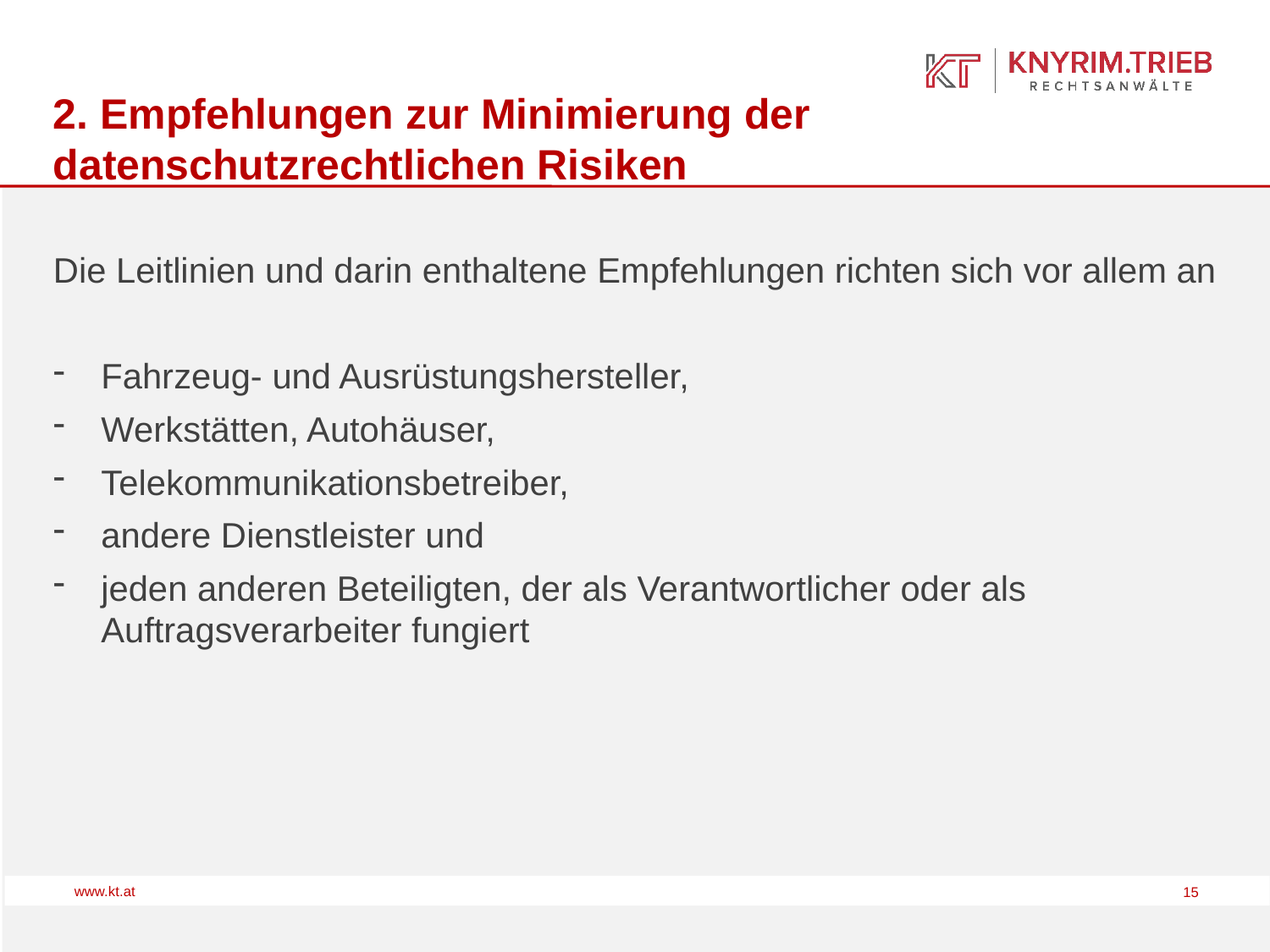

# 2. Empfehlungen zur Minimierung der datenschutzrechtlichen Risiken

Die Leitlinien und darin enthaltene Empfehlungen richten sich vor allem an

Fahrzeug- und Ausrüstungshersteller,
Werkstätten, Autohäuser,
Telekommunikationsbetreiber,
andere Dienstleister und
jeden anderen Beteiligten, der als Verantwortlicher oder als Auftragsverarbeiter fungiert